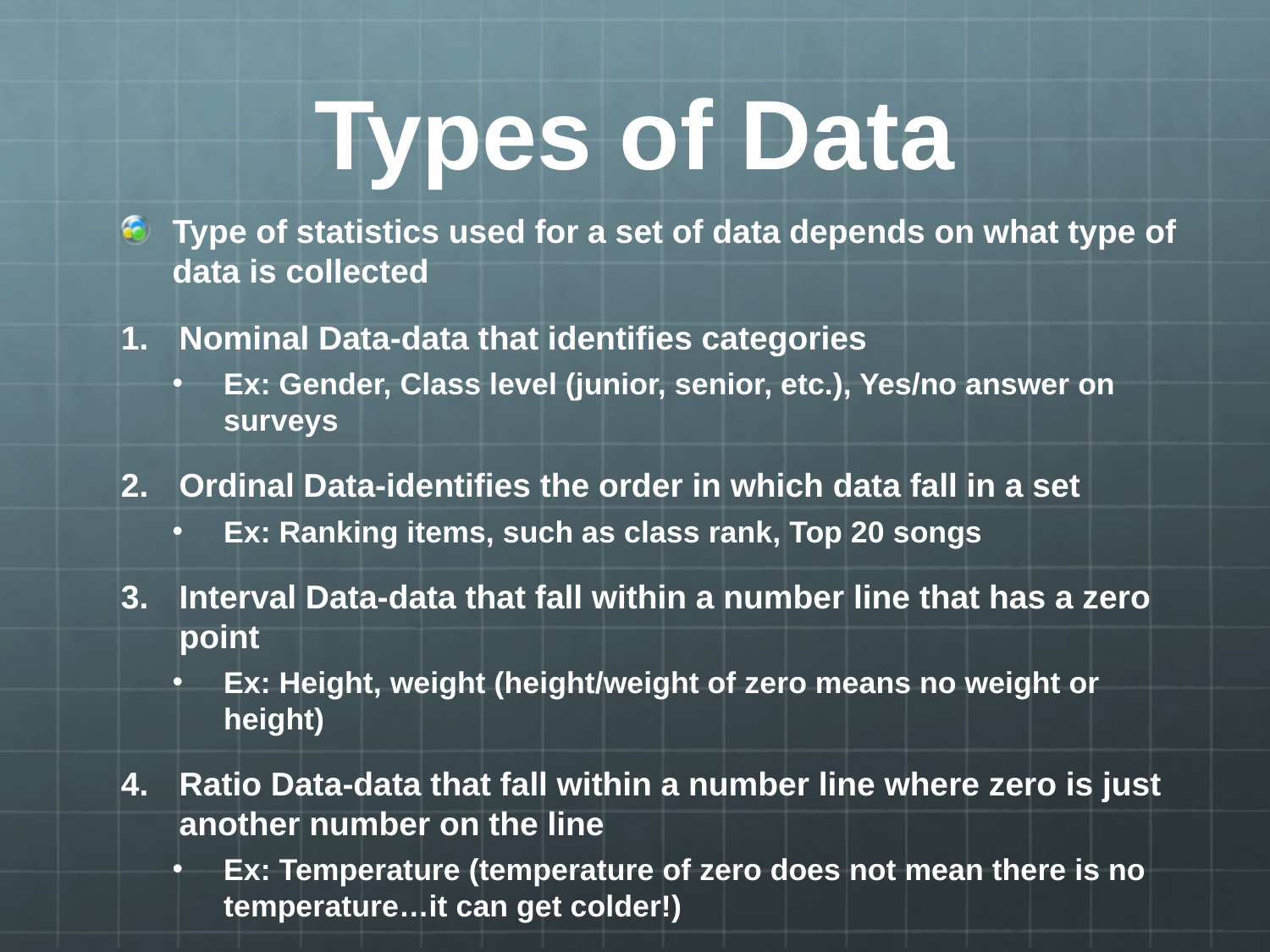

# Types of Data
Type of statistics used for a set of data depends on what type of data is collected
Nominal Data-data that identifies categories
Ex: Gender, Class level (junior, senior, etc.), Yes/no answer on surveys
Ordinal Data-identifies the order in which data fall in a set
Ex: Ranking items, such as class rank, Top 20 songs
Interval Data-data that fall within a number line that has a zero point
Ex: Height, weight (height/weight of zero means no weight or height)
Ratio Data-data that fall within a number line where zero is just another number on the line
Ex: Temperature (temperature of zero does not mean there is no temperature…it can get colder!)